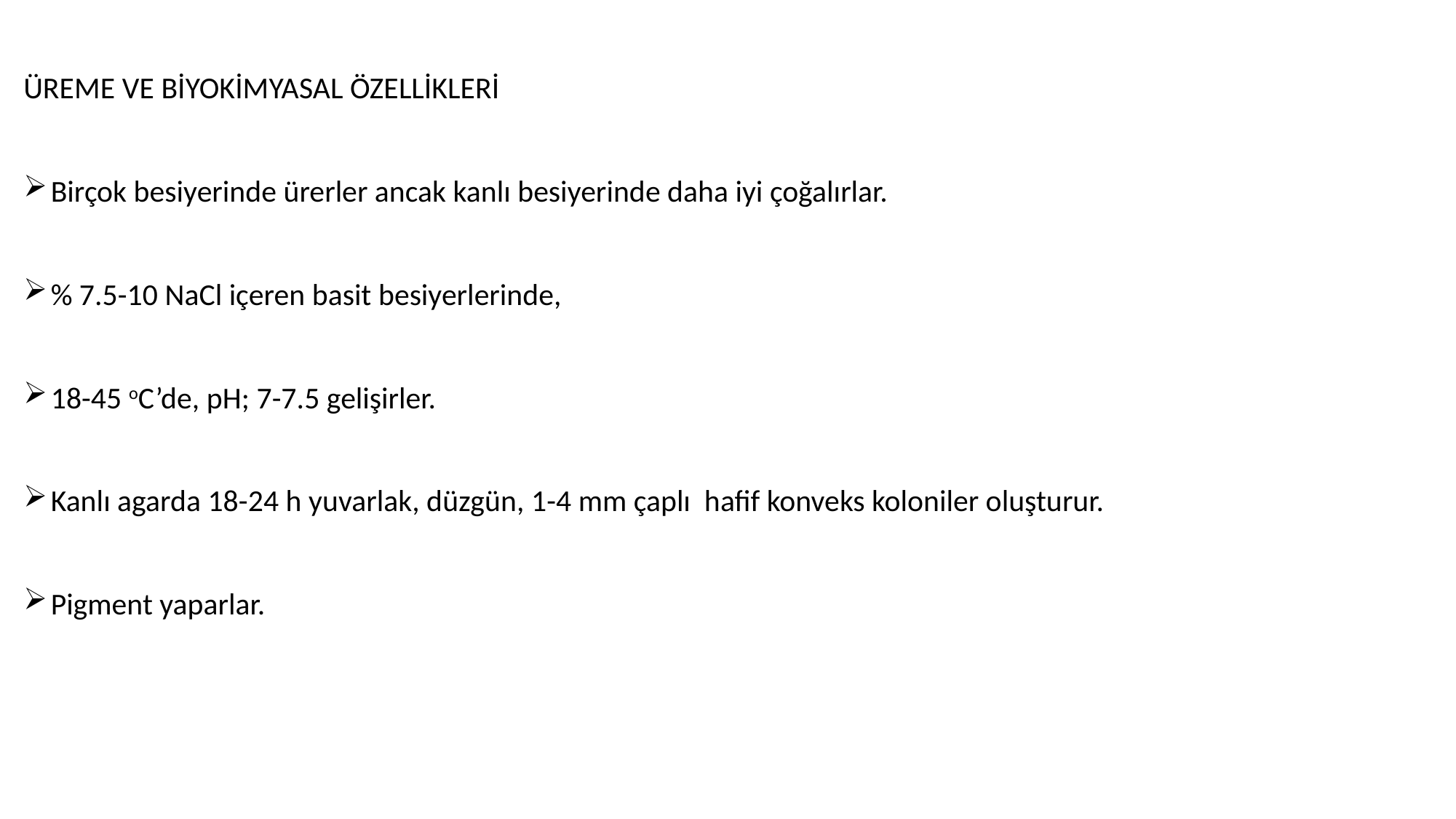

ÜREME VE BİYOKİMYASAL ÖZELLİKLERİ

Birçok besiyerinde ürerler ancak kanlı besiyerinde daha iyi çoğalırlar.

% 7.5-10 NaCl içeren basit besiyerlerinde,

18-45 oC’de, pH; 7-7.5 gelişirler.

Kanlı agarda 18-24 h yuvarlak, düzgün, 1-4 mm çaplı  hafif konveks koloniler oluşturur.

Pigment yaparlar.